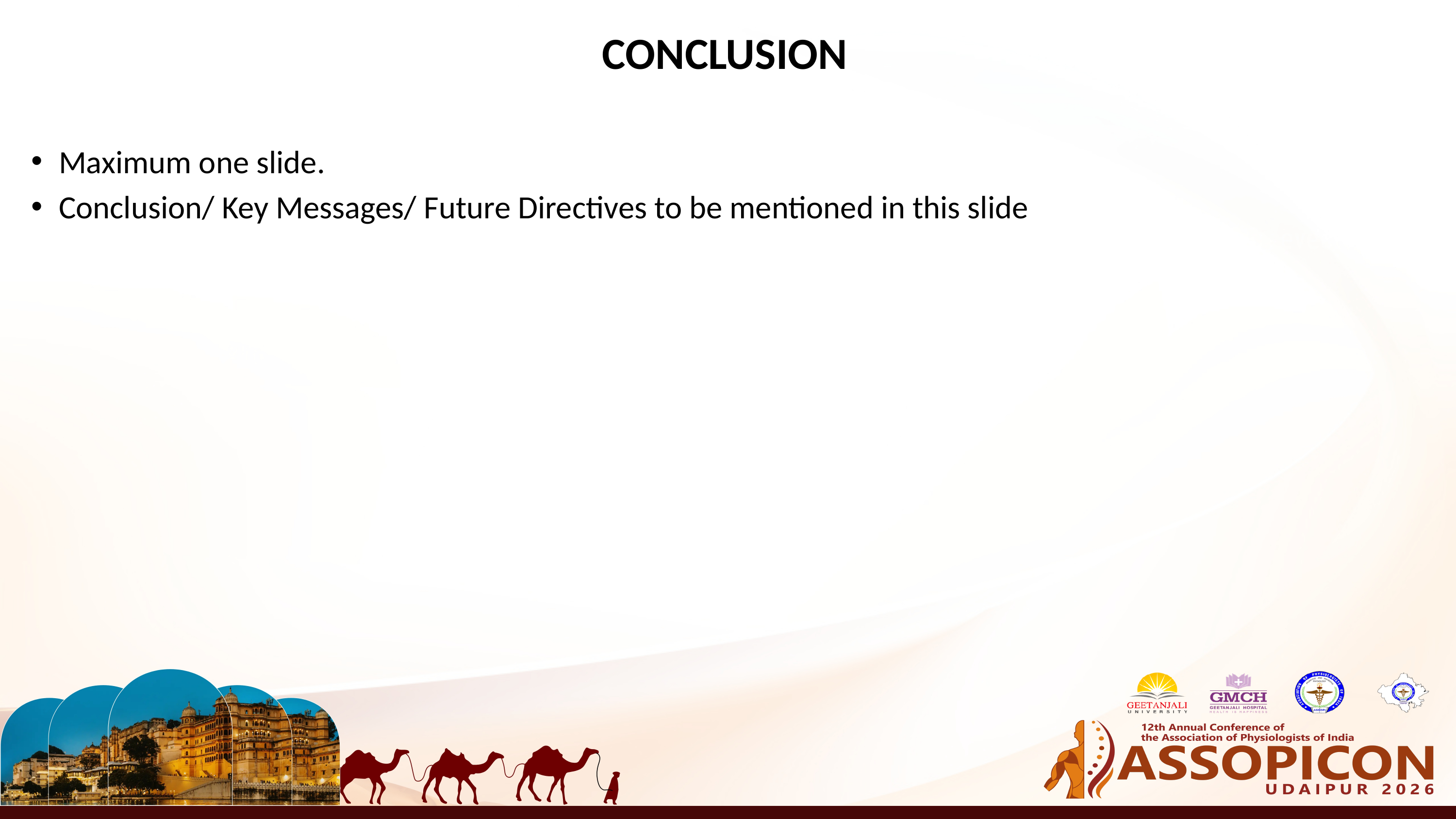

CONCLUSION
Maximum one slide.
Conclusion/ Key Messages/ Future Directives to be mentioned in this slide